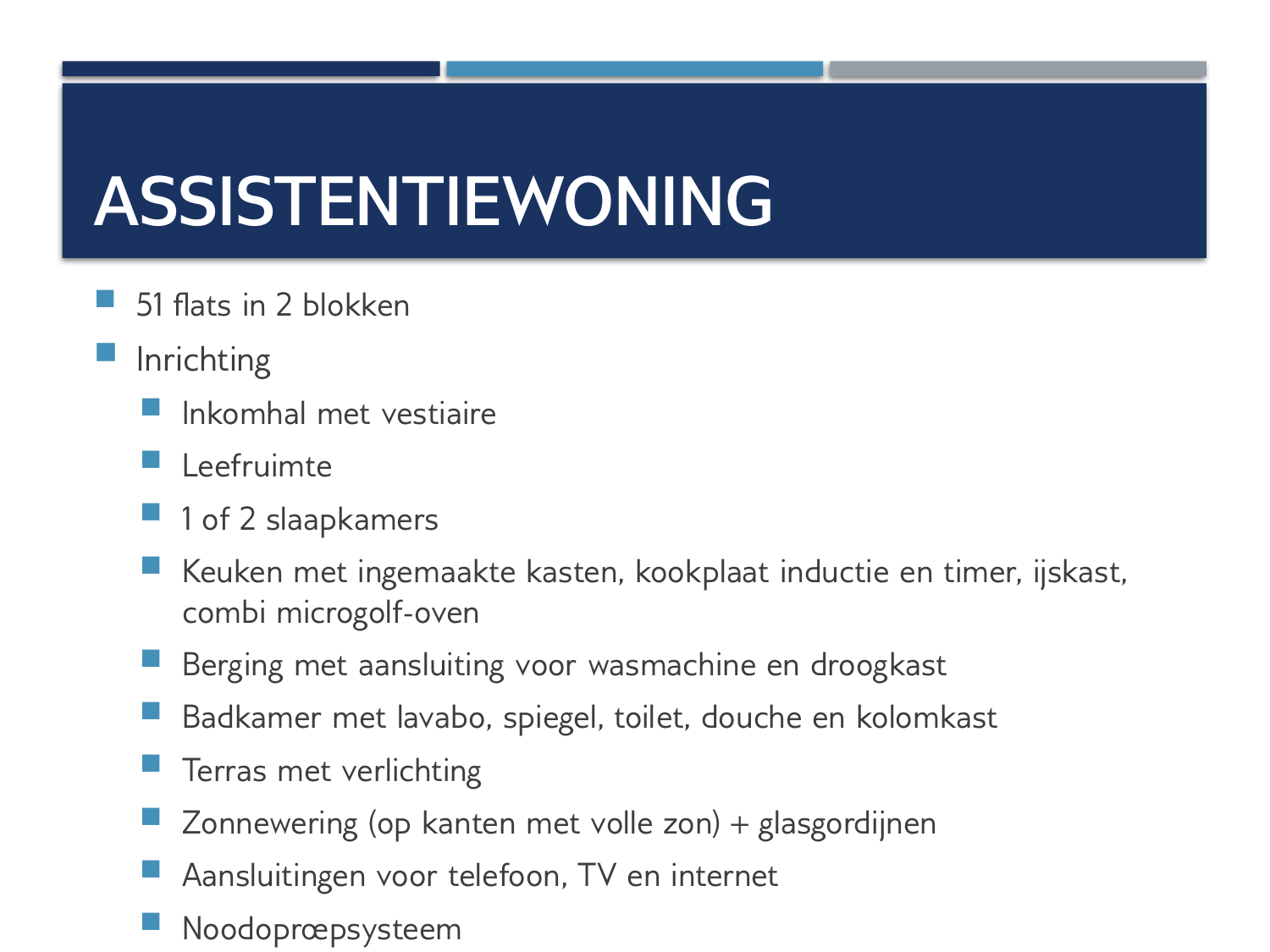

# assistentiewoning
51 flats in 2 blokken
Inrichting
Inkomhal met vestiaire
Leefruimte
1 of 2 slaapkamers
Keuken met ingemaakte kasten, kookplaat inductie en timer, ijskast,  combi microgolf-oven
Berging met aansluiting voor wasmachine en droogkast
Badkamer met lavabo, spiegel, toilet, douche en kolomkast
Terras met verlichting
Zonnewering (op kanten met volle zon) + glasgordijnen
Aansluitingen voor telefoon, TV en internet
Noodoproepsysteem
Ophangsystemen voor kaders : niets in de muren boren